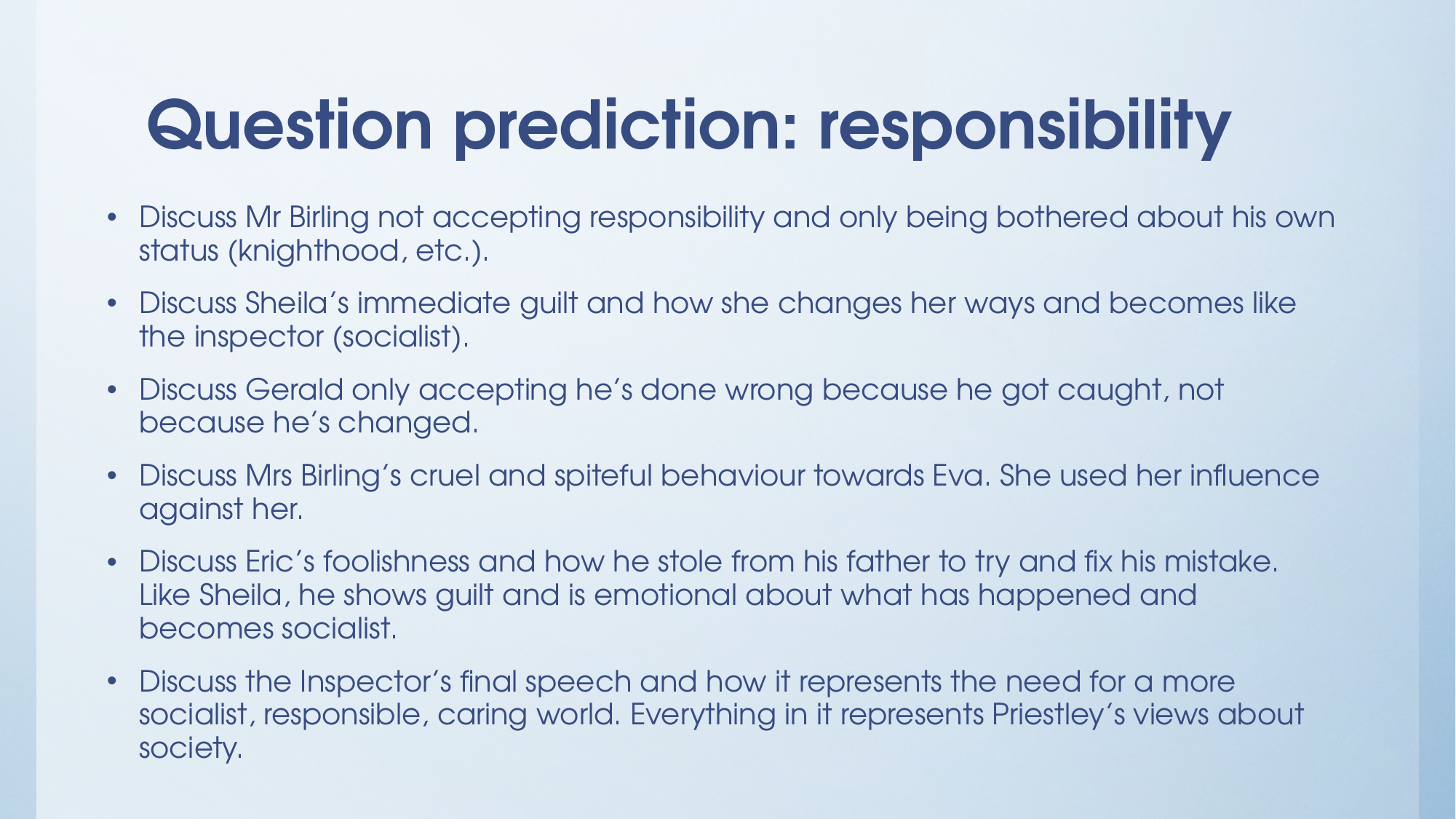

# Question prediction: responsibility
Discuss Mr Birling not accepting responsibility and only being bothered about his own status (knighthood, etc.).
Discuss Sheila’s immediate guilt and how she changes her ways and becomes like the inspector (socialist).
Discuss Gerald only accepting he’s done wrong because he got caught, not because he’s changed.
Discuss Mrs Birling’s cruel and spiteful behaviour towards Eva. She used her influence against her.
Discuss Eric’s foolishness and how he stole from his father to try and fix his mistake. Like Sheila, he shows guilt and is emotional about what has happened and becomes socialist.
Discuss the Inspector’s final speech and how it represents the need for a more socialist, responsible, caring world. Everything in it represents Priestley’s views about society.